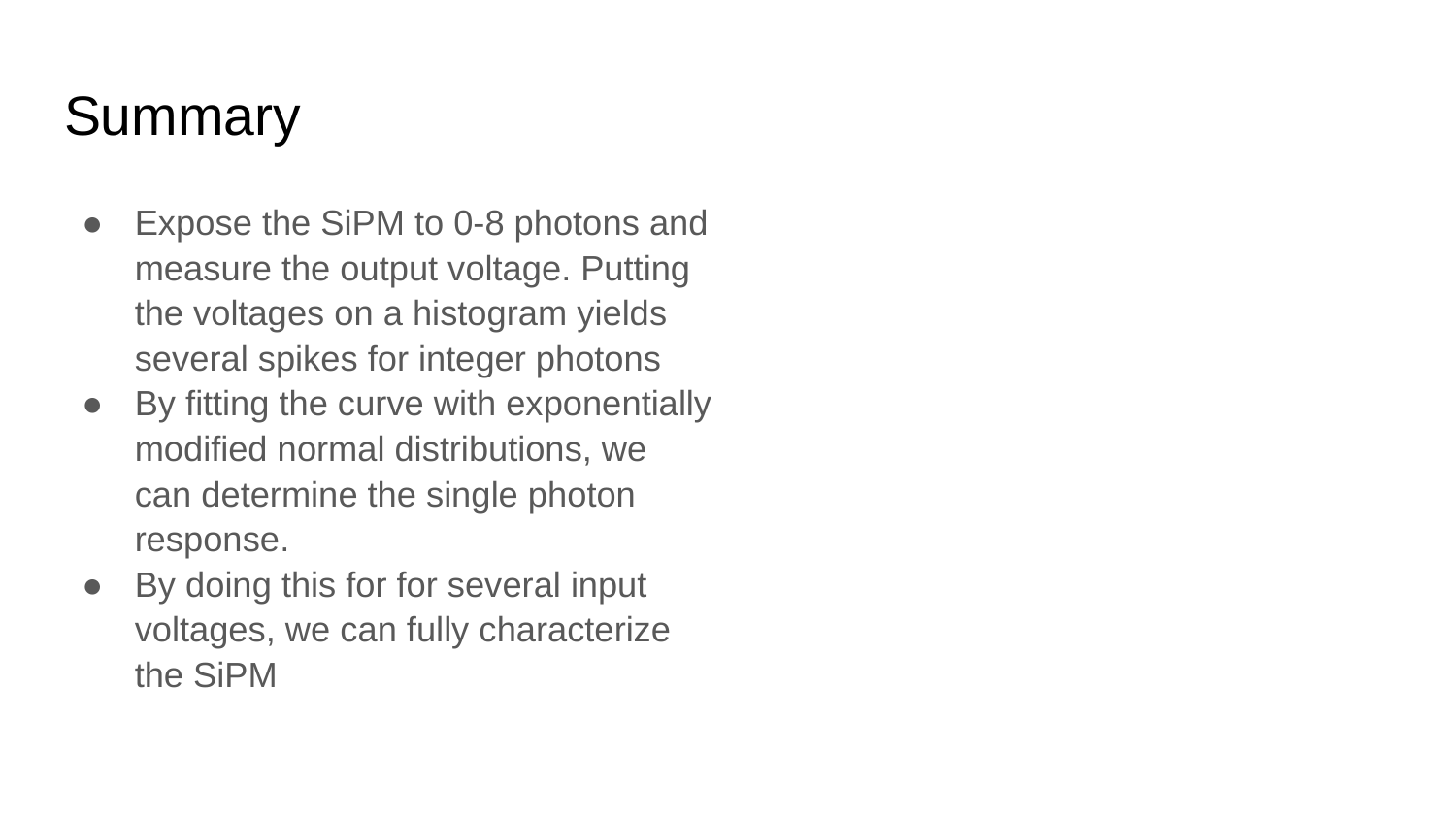

# Summary
Expose the SiPM to 0-8 photons and measure the output voltage. Putting the voltages on a histogram yields several spikes for integer photons
By fitting the curve with exponentially modified normal distributions, we can determine the single photon response.
By doing this for for several input voltages, we can fully characterize the SiPM